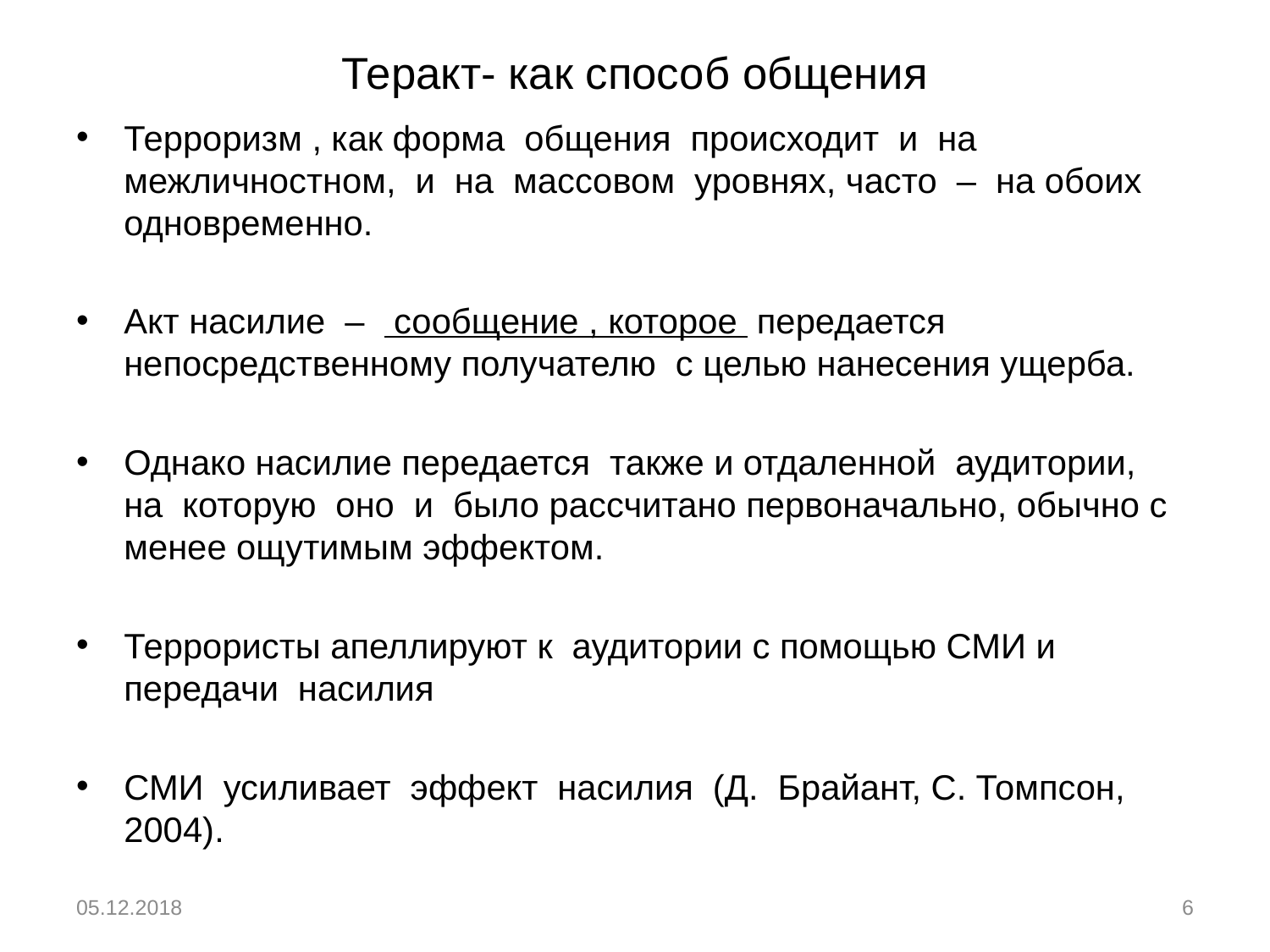

# Теракт- как способ общения
Терроризм , как форма  общения  происходит  и  на  межличностном,  и  на  массовом  уровнях, часто  –  на обоих одновременно.

Акт насилие  –   сообщение , которое  передается непосредственному получателю  с целью нанесения ущерба.

Однако насилие передается  также и отдаленной  аудитории,  на  которую  оно  и  было рассчитано первоначально, обычно с менее ощутимым эффектом.

Террористы апеллируют к  аудитории с помощью СМИ и передачи  насилия

СМИ  усиливает  эффект  насилия  (Д.  Брайант, С. Томпсон, 2004).
05.12.2018
6